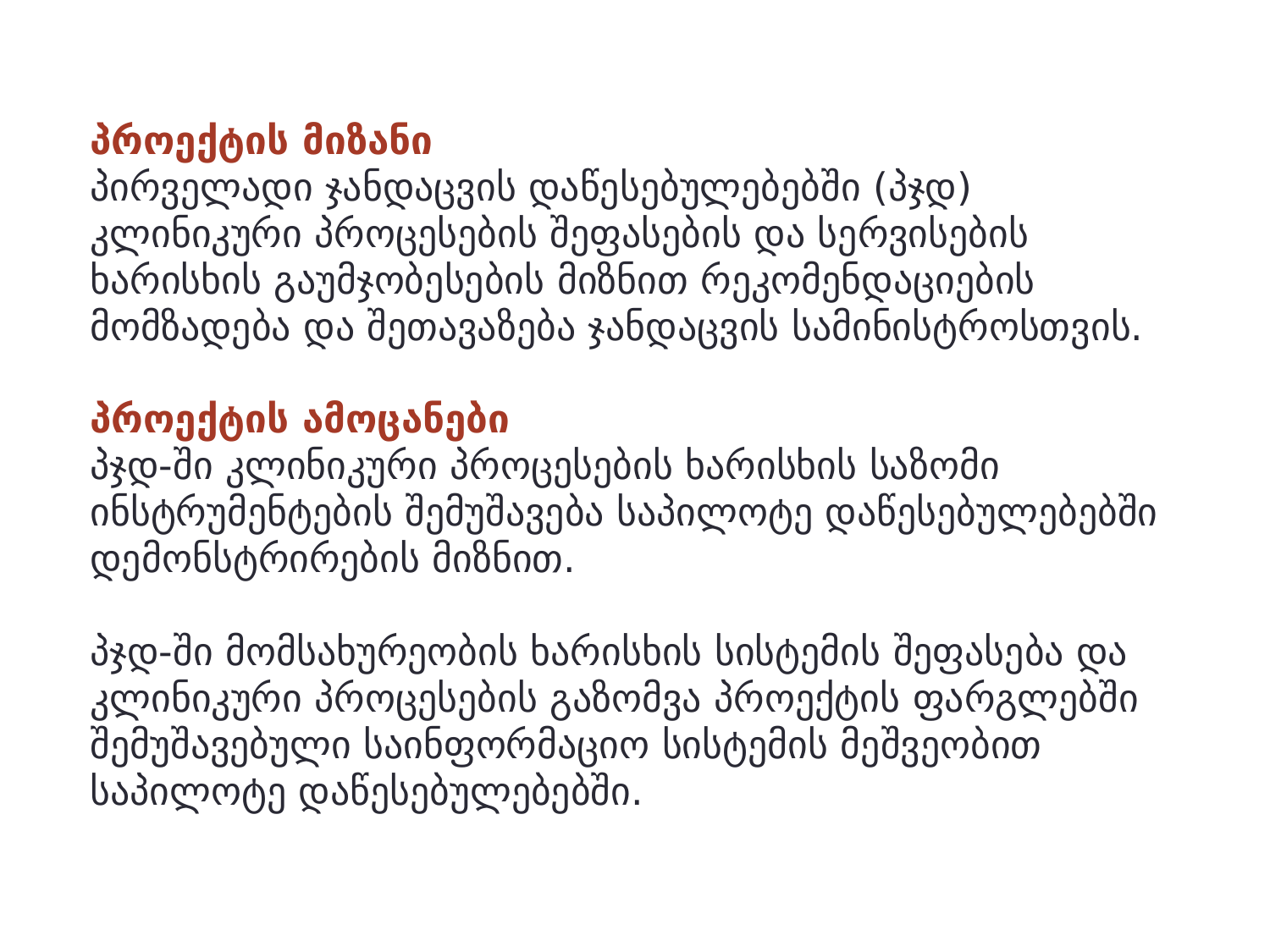

პროექტის მიზანი
პირველადი ჯანდაცვის დაწესებულებებში (პჯდ) კლინიკური პროცესების შეფასების და სერვისების ხარისხის გაუმჯობესების მიზნით რეკომენდაციების მომზადება და შეთავაზება ჯანდაცვის სამინისტროსთვის.

პროექტის ამოცანები
პჯდ-ში კლინიკური პროცესების ხარისხის საზომი ინსტრუმენტების შემუშავება საპილოტე დაწესებულებებში დემონსტრირების მიზნით.

პჯდ-ში მომსახურეობის ხარისხის სისტემის შეფასება და კლინიკური პროცესების გაზომვა პროექტის ფარგლებში შემუშავებული საინფორმაციო სისტემის მეშვეობით საპილოტე დაწესებულებებში.